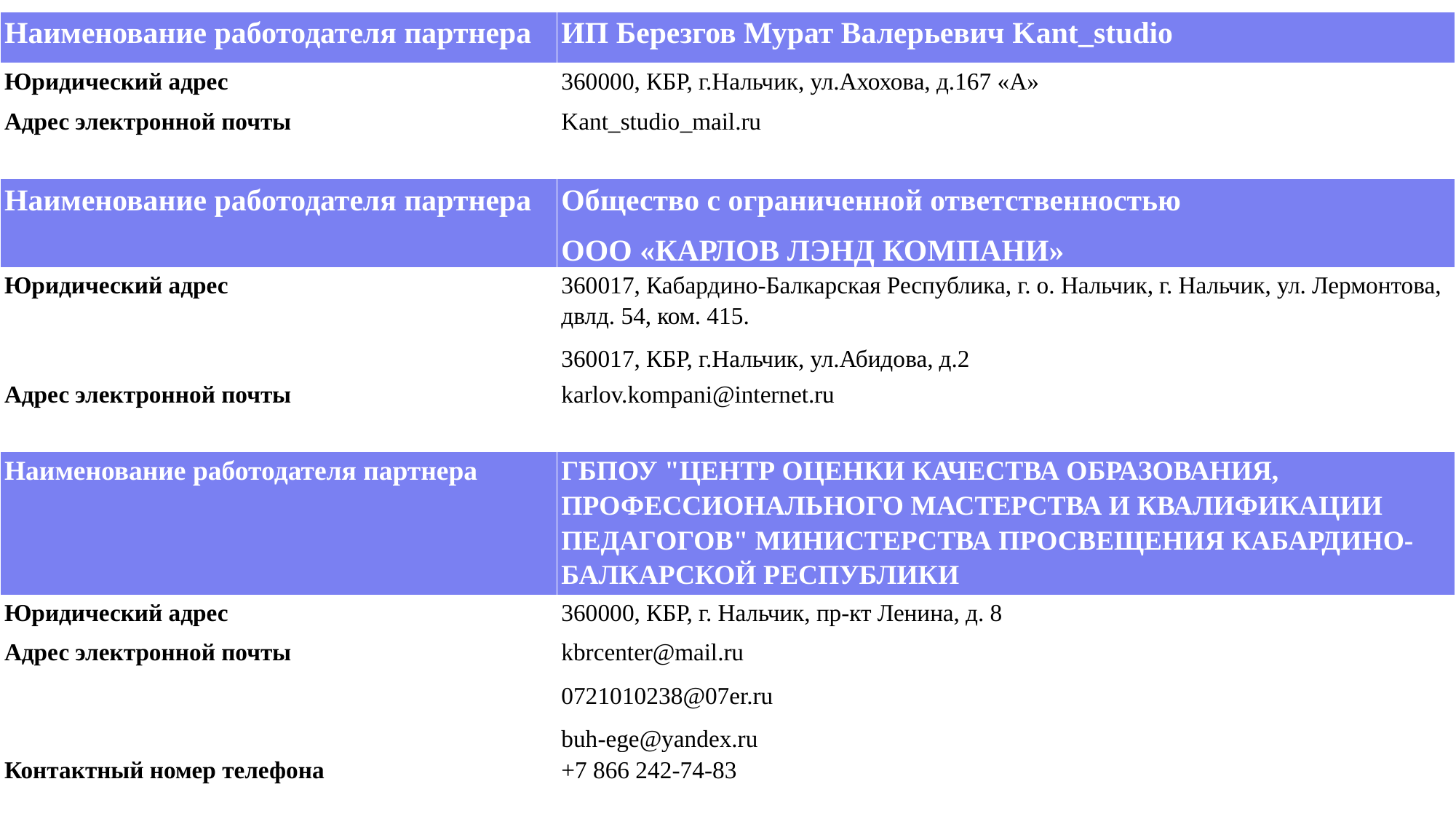

| Наименование работодателя партнера | ИП Березгов Мурат Валерьевич Kant\_studio |
| --- | --- |
| Юридический адрес | 360000, КБР, г.Нальчик, ул.Ахохова, д.167 «А» |
| Адрес электронной почты | Kant\_studio\_mail.ru |
| Наименование работодателя партнера | Общество с ограниченной ответственностью ООО «КАРЛОВ ЛЭНД КОМПАНИ» |
| Юридический адрес | 360017, Кабардино-Балкарская Республика, г. о. Нальчик, г. Нальчик, ул. Лермонтова, двлд. 54, ком. 415. 360017, КБР, г.Нальчик, ул.Абидова, д.2 |
| Адрес электронной почты | karlov.kompani@internet.ru |
| Наименование работодателя партнера | ГБПОУ "ЦЕНТР ОЦЕНКИ КАЧЕСТВА ОБРАЗОВАНИЯ, ПРОФЕССИОНАЛЬНОГО МАСТЕРСТВА И КВАЛИФИКАЦИИ ПЕДАГОГОВ" МИНИСТЕРСТВА ПРОСВЕЩЕНИЯ КАБАРДИНО-БАЛКАРСКОЙ РЕСПУБЛИКИ |
| Юридический адрес | 360000, КБР, г. Нальчик, пр-кт Ленина, д. 8 |
| Адрес электронной почты | kbrcenter@mail.ru 0721010238@07er.ru buh-ege@yandex.ru |
| Контактный номер телефона | +7 866 242-74-83 |